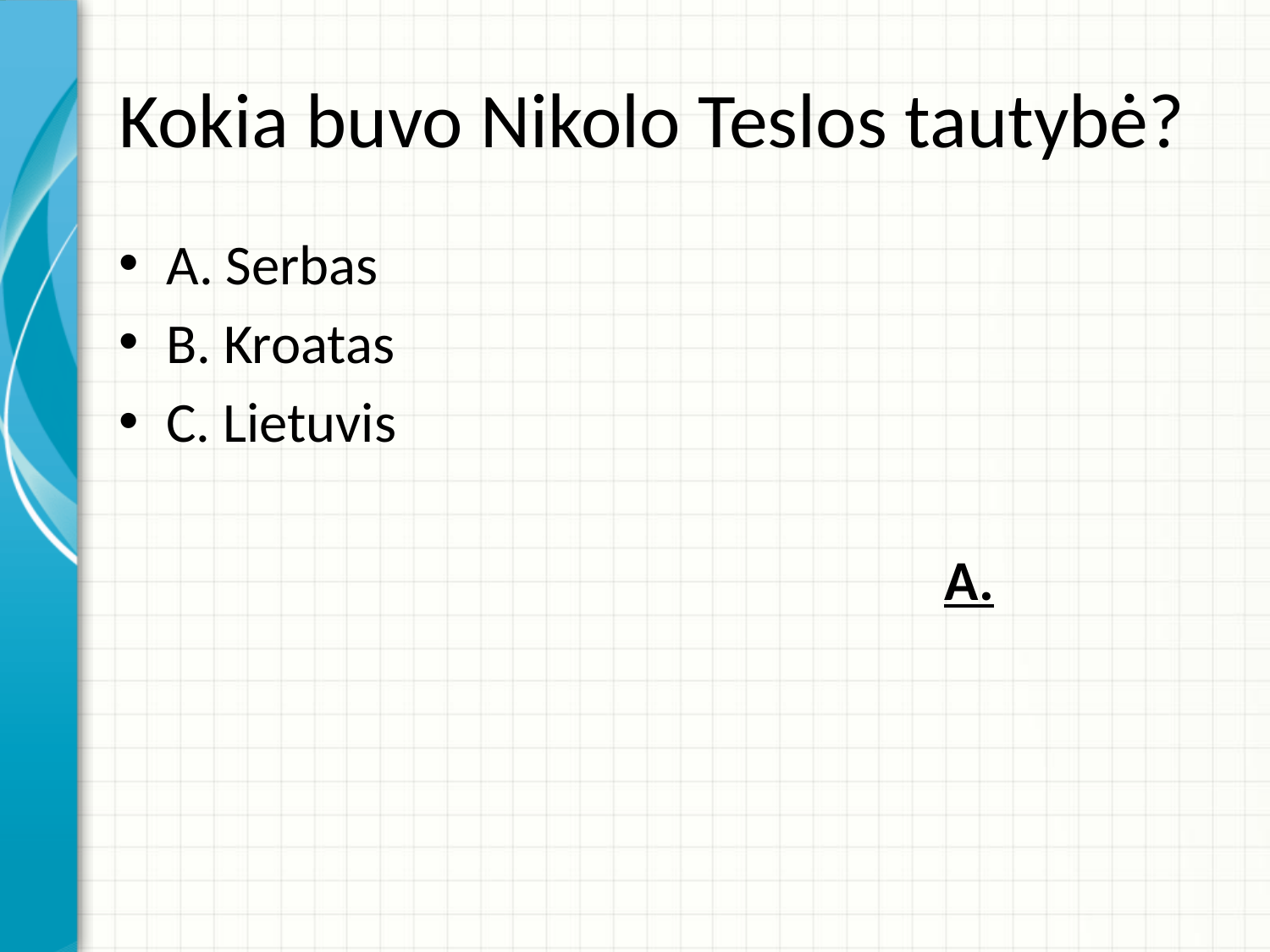

# Kokia buvo Nikolo Teslos tautybė?
A. Serbas
B. Kroatas
C. Lietuvis

                                                                 A.